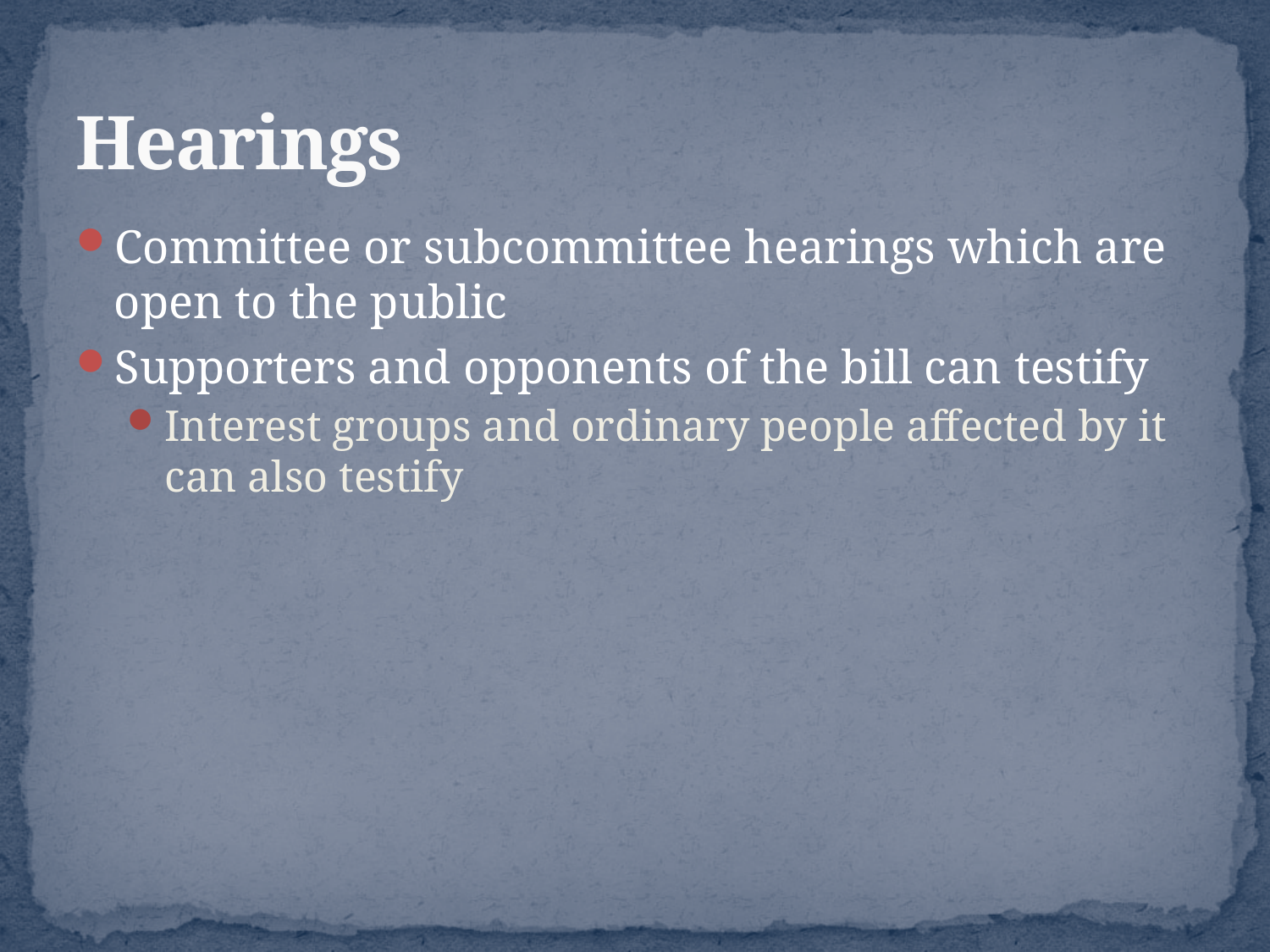

# Hearings
Committee or subcommittee hearings which are open to the public
Supporters and opponents of the bill can testify
Interest groups and ordinary people affected by it can also testify